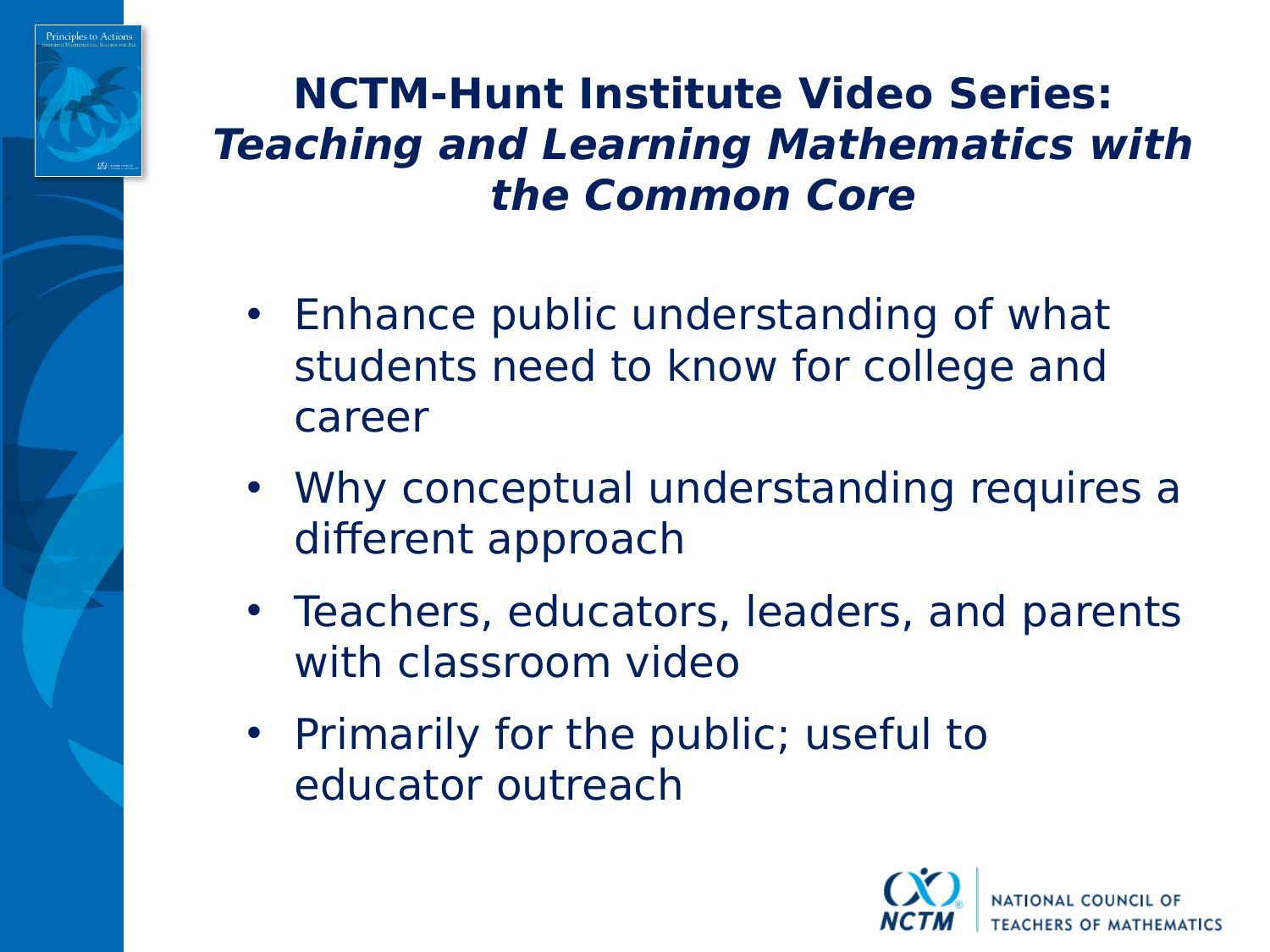

# NCTM-Hunt Institute Video Series: Teaching and Learning Mathematics with the Common Core

Enhance public understanding of what students need to know for college and career
Why conceptual understanding requires a different approach
Teachers, educators, leaders, and parents with classroom video
Primarily for the public; useful to educator outreach